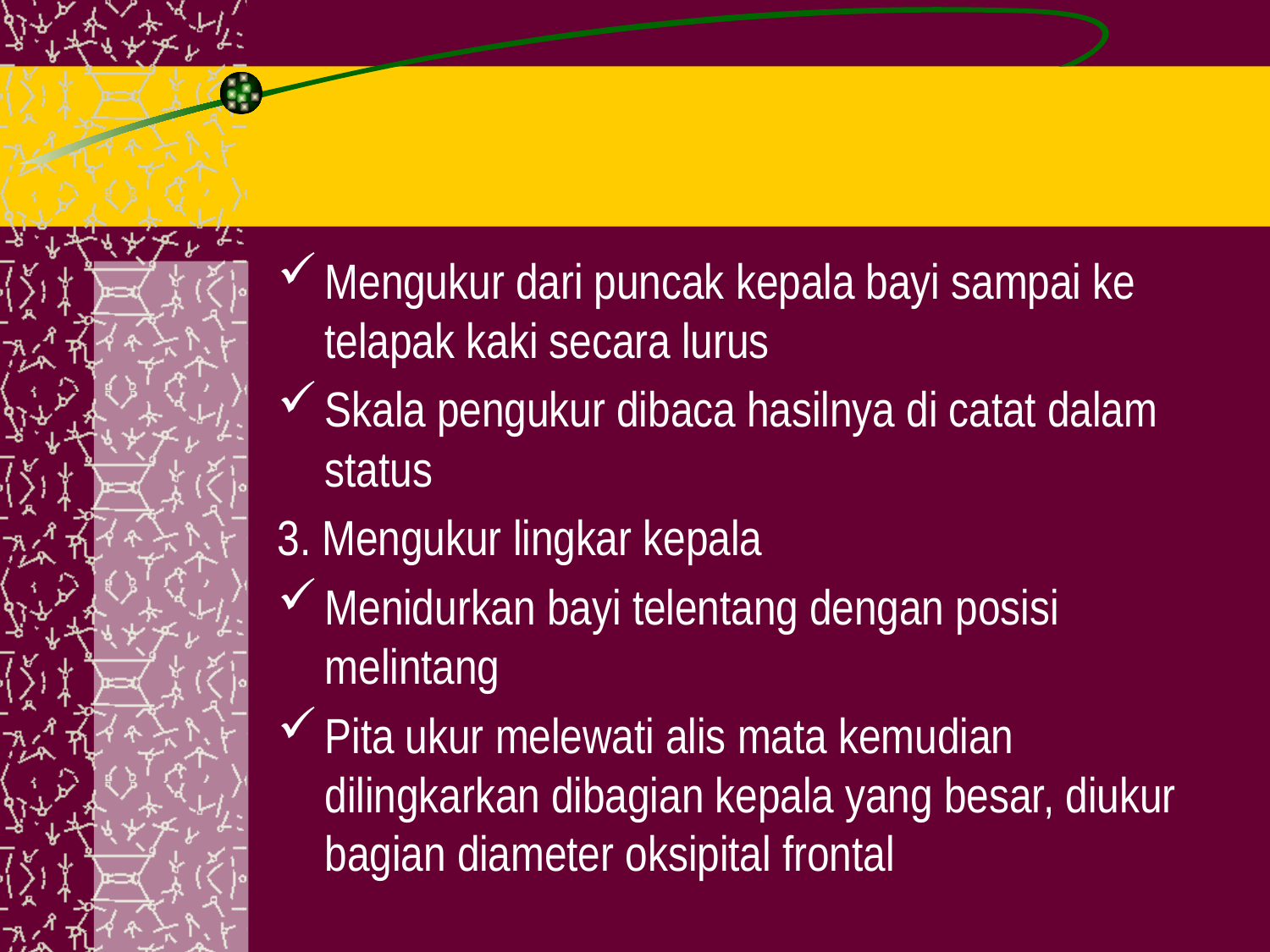

Mengukur dari puncak kepala bayi sampai ke telapak kaki secara lurus
Skala pengukur dibaca hasilnya di catat dalam status
3. Mengukur lingkar kepala
Menidurkan bayi telentang dengan posisi melintang
Pita ukur melewati alis mata kemudian dilingkarkan dibagian kepala yang besar, diukur bagian diameter oksipital frontal